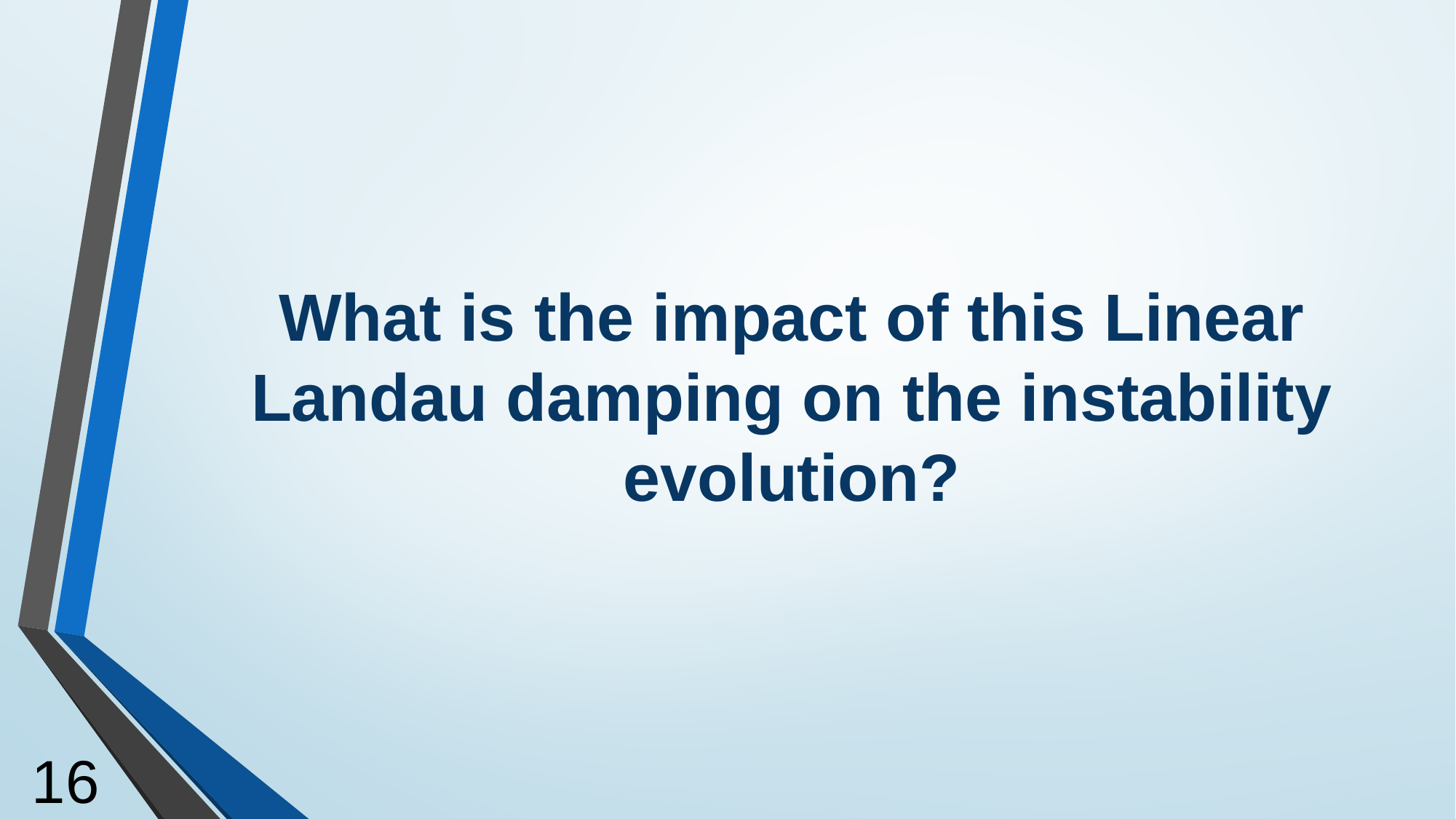

# What is the impact of this Linear Landau damping on the instability evolution?
16